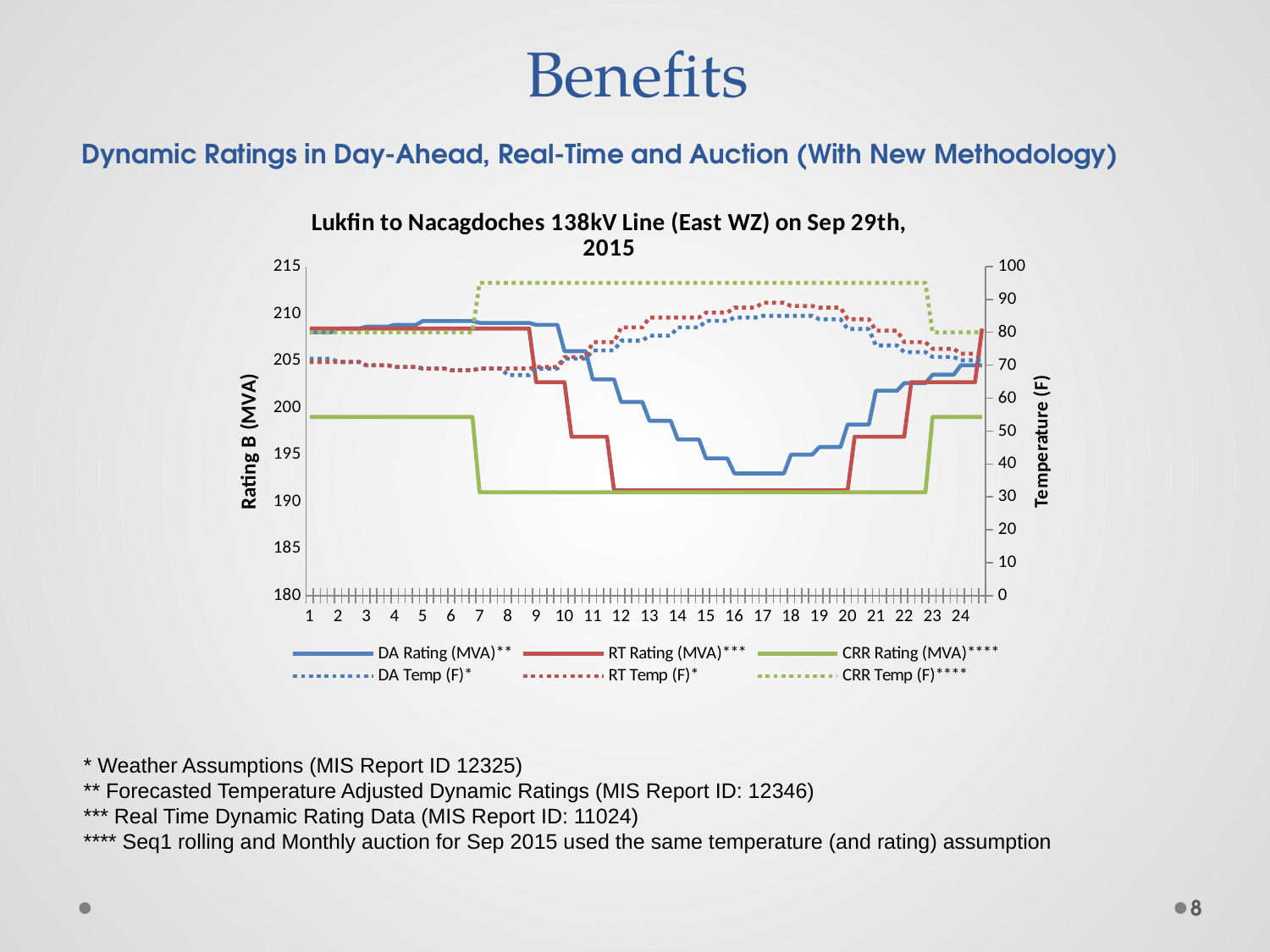

# Benefits
Dynamic Ratings in Day-Ahead, Real-Time and Auction (With New Methodology)

### Chart: Lukfin to Nacagdoches 138kV Line (East WZ) on Sep 29th, 2015

| Category | DA Rating (MVA)** | RT Rating (MVA)*** | CRR Rating (MVA)**** | DA Temp (F)* | RT Temp (F)* | CRR Temp (F)**** |
|---|---|---|---|---|---|---|
| 1 | 208.0 | 208.4 | 199.0 | 72.0 | 71.0 | 80.0 |
|  | 208.0 | 208.4 | 199.0 | 72.0 | 71.0 | 80.0 |
|  | 208.0 | 208.4 | 199.0 | 72.0 | 71.0 | 80.0 |
|  | 208.0 | 208.4 | 199.0 | 72.0 | 71.0 | 80.0 |
| 2 | 208.399993896484 | 208.4 | 199.0 | 71.0 | 71.0 | 80.0 |
|  | 208.399993896484 | 208.4 | 199.0 | 71.0 | 71.0 | 80.0 |
|  | 208.399993896484 | 208.4 | 199.0 | 71.0 | 71.0 | 80.0 |
|  | 208.399993896484 | 208.4 | 199.0 | 71.0 | 71.0 | 80.0 |
| 3 | 208.600006103516 | 208.4 | 199.0 | 70.0 | 70.0 | 80.0 |
|  | 208.600006103516 | 208.4 | 199.0 | 70.0 | 70.0 | 80.0 |
|  | 208.600006103516 | 208.4 | 199.0 | 70.0 | 70.0 | 80.0 |
|  | 208.600006103516 | 208.4 | 199.0 | 70.0 | 70.0 | 80.0 |
| 4 | 208.800003051758 | 208.4 | 199.0 | 69.5 | 69.5 | 80.0 |
|  | 208.800003051758 | 208.4 | 199.0 | 69.5 | 69.5 | 80.0 |
|  | 208.800003051758 | 208.4 | 199.0 | 69.5 | 69.5 | 80.0 |
|  | 208.800003051758 | 208.4 | 199.0 | 69.5 | 69.5 | 80.0 |
| 5 | 209.199996948242 | 208.4 | 199.0 | 69.0 | 69.0 | 80.0 |
|  | 209.199996948242 | 208.4 | 199.0 | 69.0 | 69.0 | 80.0 |
|  | 209.199996948242 | 208.4 | 199.0 | 69.0 | 69.0 | 80.0 |
|  | 209.199996948242 | 208.4 | 199.0 | 69.0 | 69.0 | 80.0 |
| 6 | 209.199996948242 | 208.4 | 199.0 | 68.5 | 68.5 | 80.0 |
|  | 209.199996948242 | 208.4 | 199.0 | 68.5 | 68.5 | 80.0 |
|  | 209.199996948242 | 208.4 | 199.0 | 68.5 | 68.5 | 80.0 |
|  | 209.199996948242 | 208.4 | 199.0 | 68.5 | 68.5 | 80.0 |
| 7 | 209.0 | 208.4 | 191.0 | 69.0 | 69.0 | 95.0 |
|  | 209.0 | 208.4 | 191.0 | 69.0 | 69.0 | 95.0 |
|  | 209.0 | 208.4 | 191.0 | 69.0 | 69.0 | 95.0 |
|  | 209.0 | 208.4 | 191.0 | 69.0 | 69.0 | 95.0 |
| 8 | 209.0 | 208.4 | 191.0 | 67.0 | 69.0 | 95.0 |
|  | 209.0 | 208.4 | 191.0 | 67.0 | 69.0 | 95.0 |
|  | 209.0 | 208.4 | 191.0 | 67.0 | 69.0 | 95.0 |
|  | 209.0 | 208.4 | 191.0 | 67.0 | 69.0 | 95.0 |
| 9 | 208.800003051758 | 202.7 | 191.0 | 69.0 | 69.5 | 95.0 |
|  | 208.800003051758 | 202.7 | 191.0 | 69.0 | 69.5 | 95.0 |
|  | 208.800003051758 | 202.7 | 191.0 | 69.0 | 69.5 | 95.0 |
|  | 208.800003051758 | 202.7 | 191.0 | 69.0 | 69.5 | 95.0 |
| 10 | 206.0 | 202.7 | 191.0 | 72.0 | 72.5 | 95.0 |
|  | 206.0 | 196.9 | 191.0 | 72.0 | 72.5 | 95.0 |
|  | 206.0 | 196.9 | 191.0 | 72.0 | 72.5 | 95.0 |
|  | 206.0 | 196.9 | 191.0 | 72.0 | 72.5 | 95.0 |
| 11 | 203.0 | 196.9 | 191.0 | 74.5 | 77.0 | 95.0 |
|  | 203.0 | 196.9 | 191.0 | 74.5 | 77.0 | 95.0 |
|  | 203.0 | 196.9 | 191.0 | 74.5 | 77.0 | 95.0 |
|  | 203.0 | 191.2 | 191.0 | 74.5 | 77.0 | 95.0 |
| 12 | 200.600006103516 | 191.2 | 191.0 | 77.5 | 81.5 | 95.0 |
|  | 200.600006103516 | 191.2 | 191.0 | 77.5 | 81.5 | 95.0 |
|  | 200.600006103516 | 191.2 | 191.0 | 77.5 | 81.5 | 95.0 |
|  | 200.600006103516 | 191.2 | 191.0 | 77.5 | 81.5 | 95.0 |
| 13 | 198.600006103516 | 191.2 | 191.0 | 79.0 | 84.5 | 95.0 |
|  | 198.600006103516 | 191.2 | 191.0 | 79.0 | 84.5 | 95.0 |
|  | 198.600006103516 | 191.2 | 191.0 | 79.0 | 84.5 | 95.0 |
|  | 198.600006103516 | 191.2 | 191.0 | 79.0 | 84.5 | 95.0 |
| 14 | 196.600006103516 | 191.2 | 191.0 | 81.5 | 84.5 | 95.0 |
|  | 196.600006103516 | 191.2 | 191.0 | 81.5 | 84.5 | 95.0 |
|  | 196.600006103516 | 191.2 | 191.0 | 81.5 | 84.5 | 95.0 |
|  | 196.600006103516 | 191.2 | 191.0 | 81.5 | 84.5 | 95.0 |
| 15 | 194.600006103516 | 191.2 | 191.0 | 83.5 | 86.0 | 95.0 |
|  | 194.600006103516 | 191.2 | 191.0 | 83.5 | 86.0 | 95.0 |
|  | 194.600006103516 | 191.2 | 191.0 | 83.5 | 86.0 | 95.0 |
|  | 194.600006103516 | 191.2 | 191.0 | 83.5 | 86.0 | 95.0 |
| 16 | 193.0 | 191.2 | 191.0 | 84.5 | 87.5 | 95.0 |
|  | 193.0 | 191.2 | 191.0 | 84.5 | 87.5 | 95.0 |
|  | 193.0 | 191.2 | 191.0 | 84.5 | 87.5 | 95.0 |
|  | 193.0 | 191.2 | 191.0 | 84.5 | 87.5 | 95.0 |
| 17 | 193.0 | 191.2 | 191.0 | 85.0 | 89.0 | 95.0 |
|  | 193.0 | 191.2 | 191.0 | 85.0 | 89.0 | 95.0 |
|  | 193.0 | 191.2 | 191.0 | 85.0 | 89.0 | 95.0 |
|  | 193.0 | 191.2 | 191.0 | 85.0 | 89.0 | 95.0 |
| 18 | 195.0 | 191.2 | 191.0 | 85.0 | 88.0 | 95.0 |
|  | 195.0 | 191.2 | 191.0 | 85.0 | 88.0 | 95.0 |
|  | 195.0 | 191.2 | 191.0 | 85.0 | 88.0 | 95.0 |
|  | 195.0 | 191.2 | 191.0 | 85.0 | 88.0 | 95.0 |
| 19 | 195.799987792969 | 191.2 | 191.0 | 84.0 | 87.5 | 95.0 |
|  | 195.799987792969 | 191.2 | 191.0 | 84.0 | 87.5 | 95.0 |
|  | 195.799987792969 | 191.2 | 191.0 | 84.0 | 87.5 | 95.0 |
|  | 195.799987792969 | 191.2 | 191.0 | 84.0 | 87.5 | 95.0 |
| 20 | 198.199996948242 | 191.2 | 191.0 | 81.0 | 84.0 | 95.0 |
|  | 198.199996948242 | 196.9 | 191.0 | 81.0 | 84.0 | 95.0 |
|  | 198.199996948242 | 196.9 | 191.0 | 81.0 | 84.0 | 95.0 |
|  | 198.199996948242 | 196.9 | 191.0 | 81.0 | 84.0 | 95.0 |
| 21 | 201.800003051758 | 196.9 | 191.0 | 76.0 | 80.5 | 95.0 |
|  | 201.800003051758 | 196.9 | 191.0 | 76.0 | 80.5 | 95.0 |
|  | 201.800003051758 | 196.9 | 191.0 | 76.0 | 80.5 | 95.0 |
|  | 201.800003051758 | 196.9 | 191.0 | 76.0 | 80.5 | 95.0 |
| 22 | 202.600006103516 | 196.9 | 191.0 | 74.0 | 77.0 | 95.0 |
|  | 202.600006103516 | 202.7 | 191.0 | 74.0 | 77.0 | 95.0 |
|  | 202.600006103516 | 202.7 | 191.0 | 74.0 | 77.0 | 95.0 |
|  | 202.600006103516 | 202.7 | 191.0 | 74.0 | 77.0 | 95.0 |
| 23 | 203.5 | 202.7 | 199.0 | 72.5 | 75.0 | 80.0 |
|  | 203.5 | 202.7 | 199.0 | 72.5 | 75.0 | 80.0 |
|  | 203.5 | 202.7 | 199.0 | 72.5 | 75.0 | 80.0 |
|  | 203.5 | 202.7 | 199.0 | 72.5 | 75.0 | 80.0 |
| 24 | 204.5 | 202.7 | 199.0 | 71.5 | 73.5 | 80.0 |
|  | 204.5 | 202.7 | 199.0 | 71.5 | 73.5 | 80.0 |
|  | 204.5 | 202.7 | 199.0 | 71.5 | 73.5 | 80.0 |
|  | 204.5 | 208.4 | 199.0 | 71.5 | 73.5 | 80.0 |
* Weather Assumptions (MIS Report ID 12325)
** Forecasted Temperature Adjusted Dynamic Ratings (MIS Report ID: 12346)
*** Real Time Dynamic Rating Data (MIS Report ID: 11024)
**** Seq1 rolling and Monthly auction for Sep 2015 used the same temperature (and rating) assumption
8